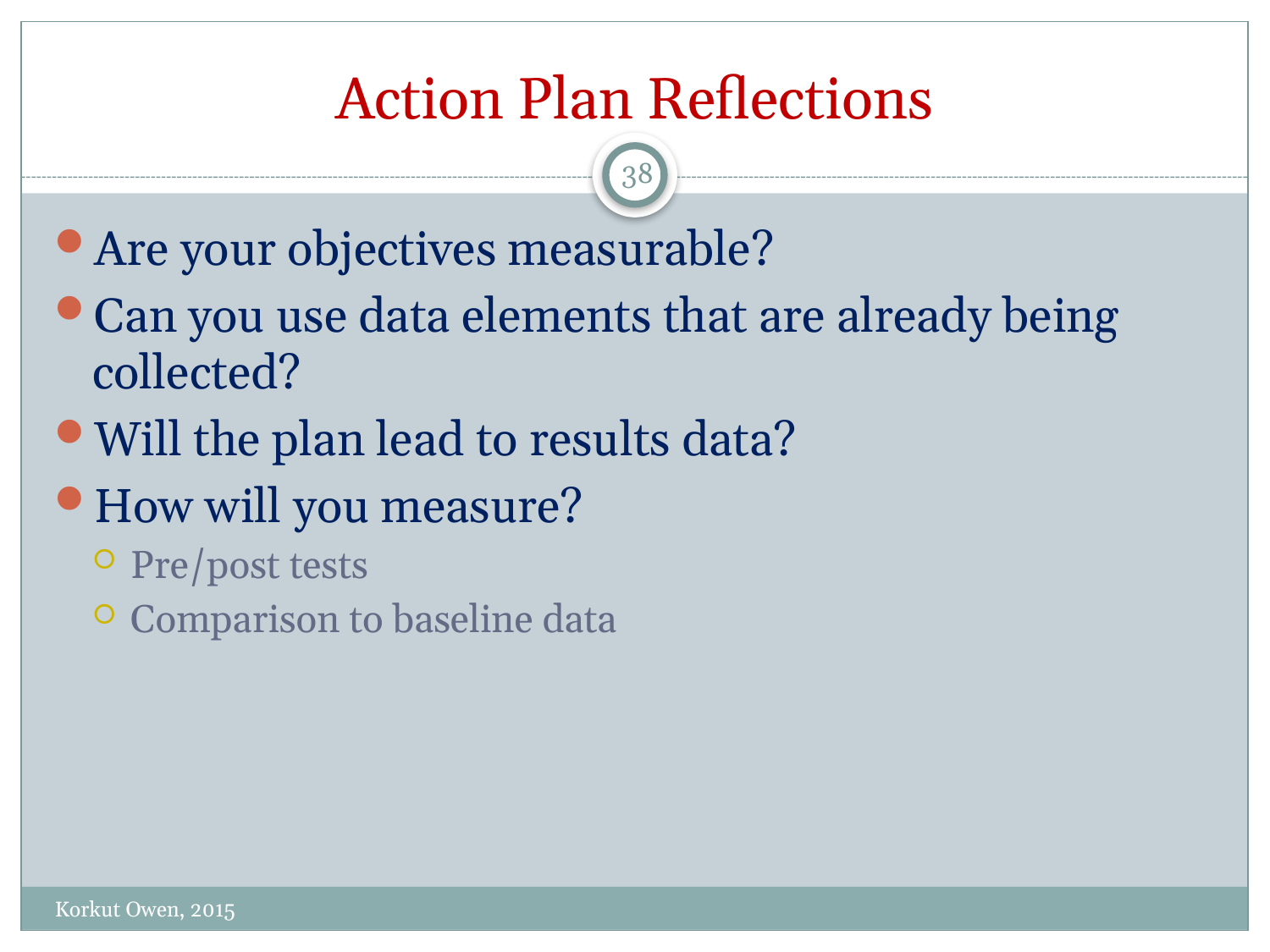

# Action Plan Reflections
38
Are your objectives measurable?
Can you use data elements that are already being collected?
Will the plan lead to results data?
How will you measure?
Pre/post tests
Comparison to baseline data
Korkut Owen, 2015